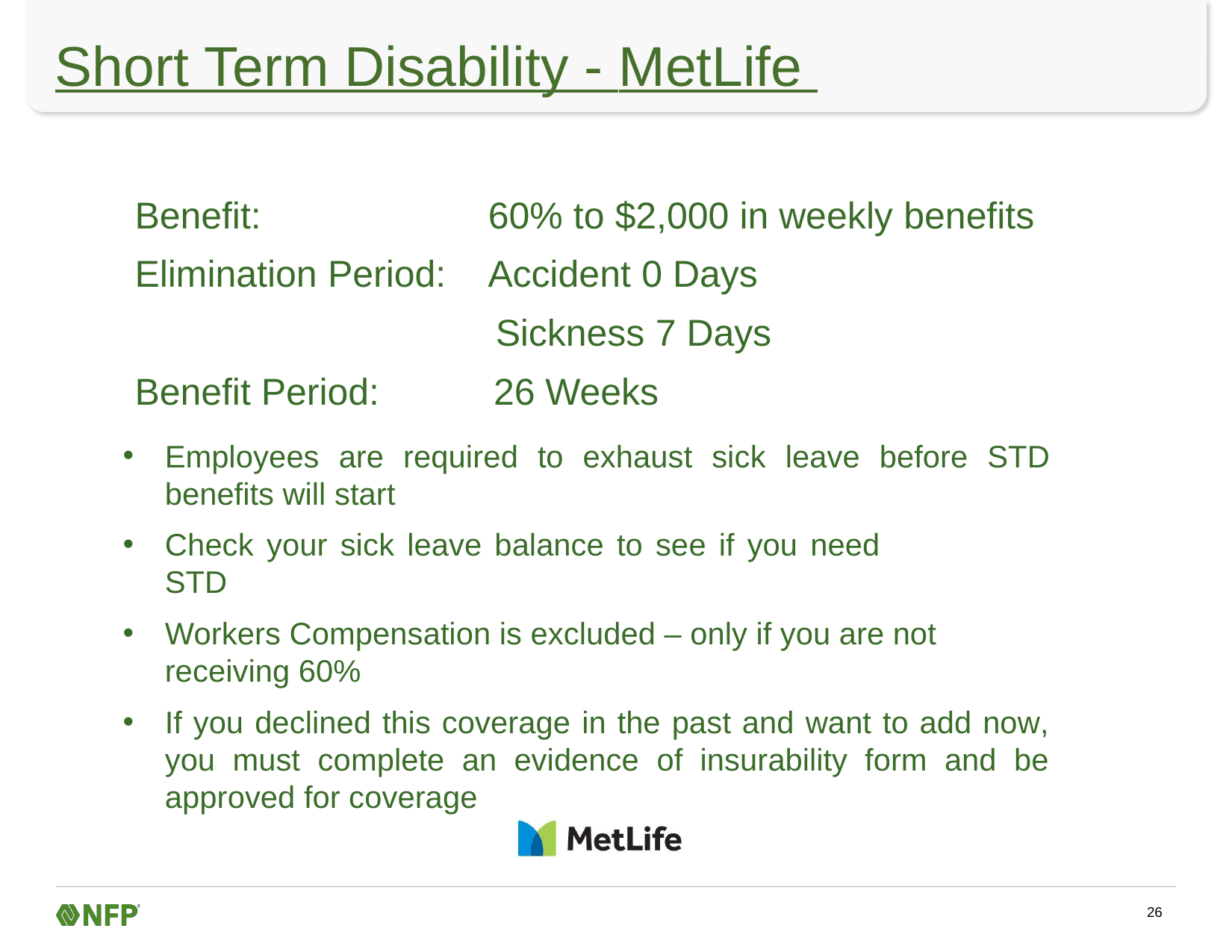

# Short Term Disability - MetLife
Benefit:

Elimination Period:
60% to $2,000 in weekly benefits

Accident 0 Days

Sickness 7 Days

26 Weeks
Benefit Period:
Employees are required to exhaust sick leave before STD benefits will start

Check your sick leave balance to see if you need STD

Workers Compensation is excluded – only if you are not receiving 60%

If you declined this coverage in the past and want to add now, you must complete an evidence of insurability form and be approved for coverage

26